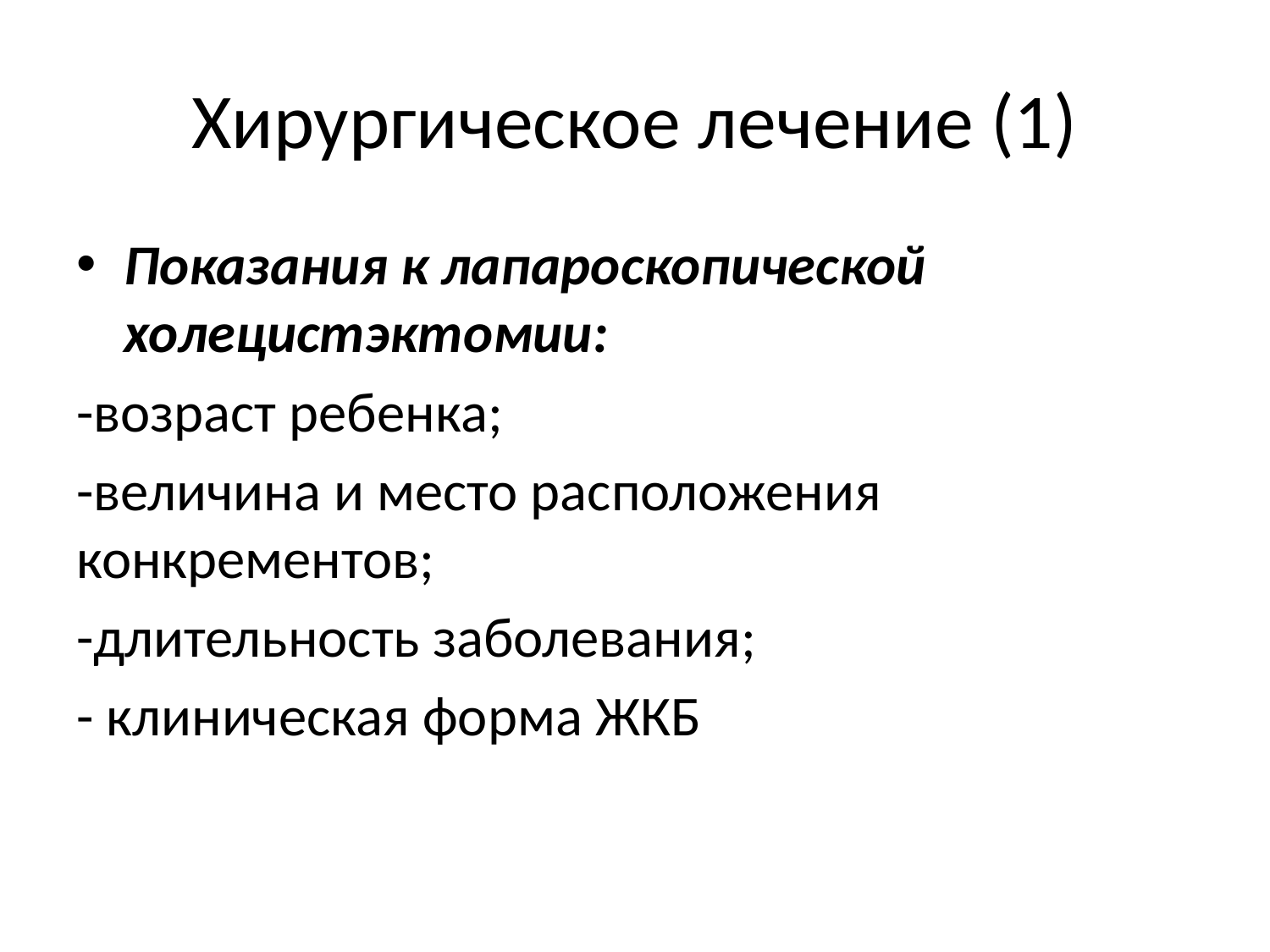

# Хирургическое лечение (1)
Показания к лапароскопической холецистэктомии:
-возраст ребенка;
-величина и место расположения конкрементов;
-длительность заболевания;
- клиническая форма ЖКБ